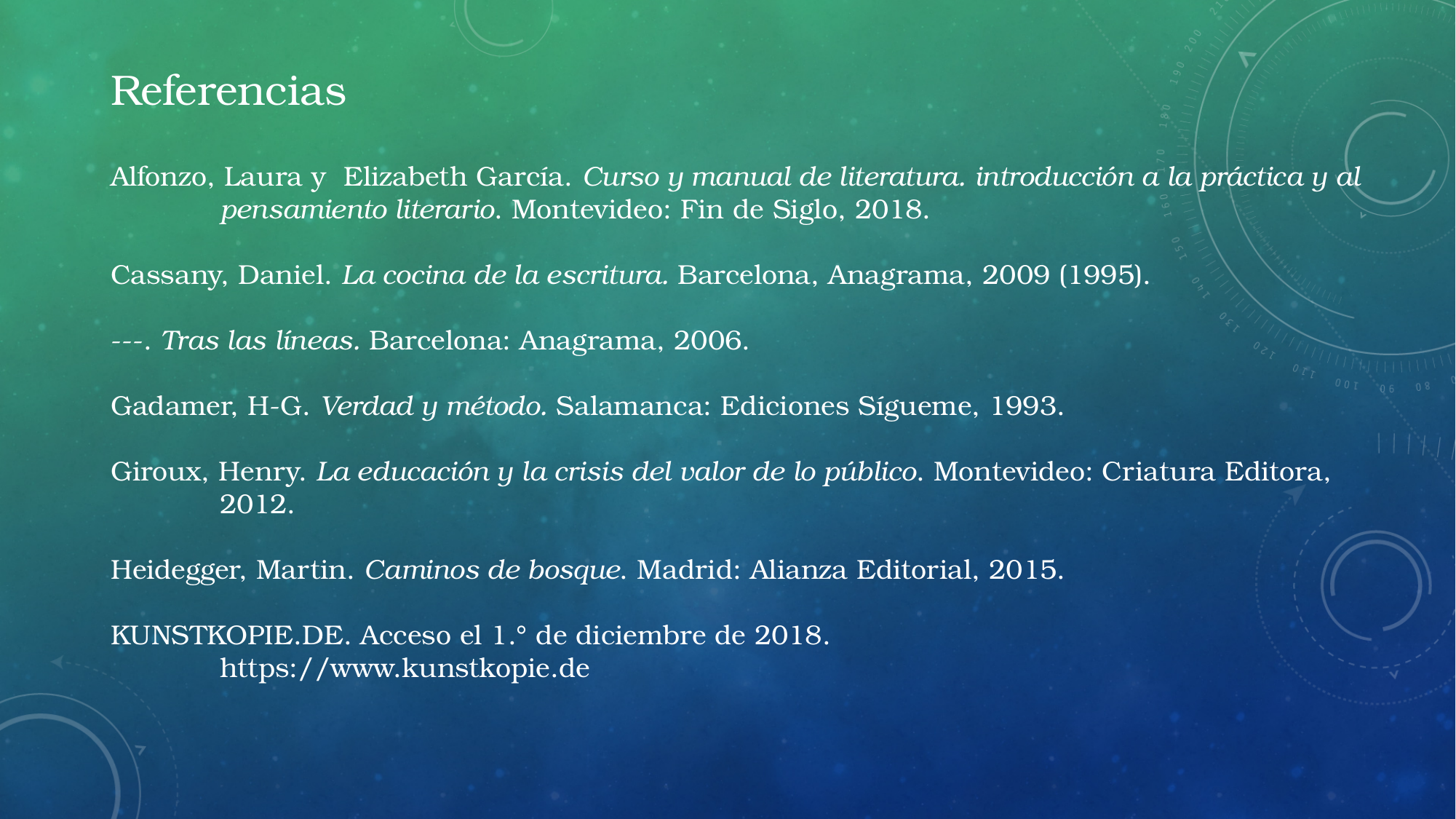

Referencias
Alfonzo, Laura y  Elizabeth García. Curso y manual de literatura. introducción a la práctica y al 	pensamiento literario. Montevideo: Fin de Siglo, 2018.

Cassany, Daniel. La cocina de la escritura. Barcelona, Anagrama, 2009 (1995).

---. Tras las líneas. Barcelona: Anagrama, 2006.

Gadamer, H-G. Verdad y método. Salamanca: Ediciones Sígueme, 1993.

Giroux, Henry. La educación y la crisis del valor de lo público. Montevideo: Criatura Editora, 	2012.

Heidegger, Martin. Caminos de bosque. Madrid: Alianza Editorial, 2015.

KUNSTKOPIE.DE. Acceso el 1.° de diciembre de 2018.
	https://www.kunstkopie.de